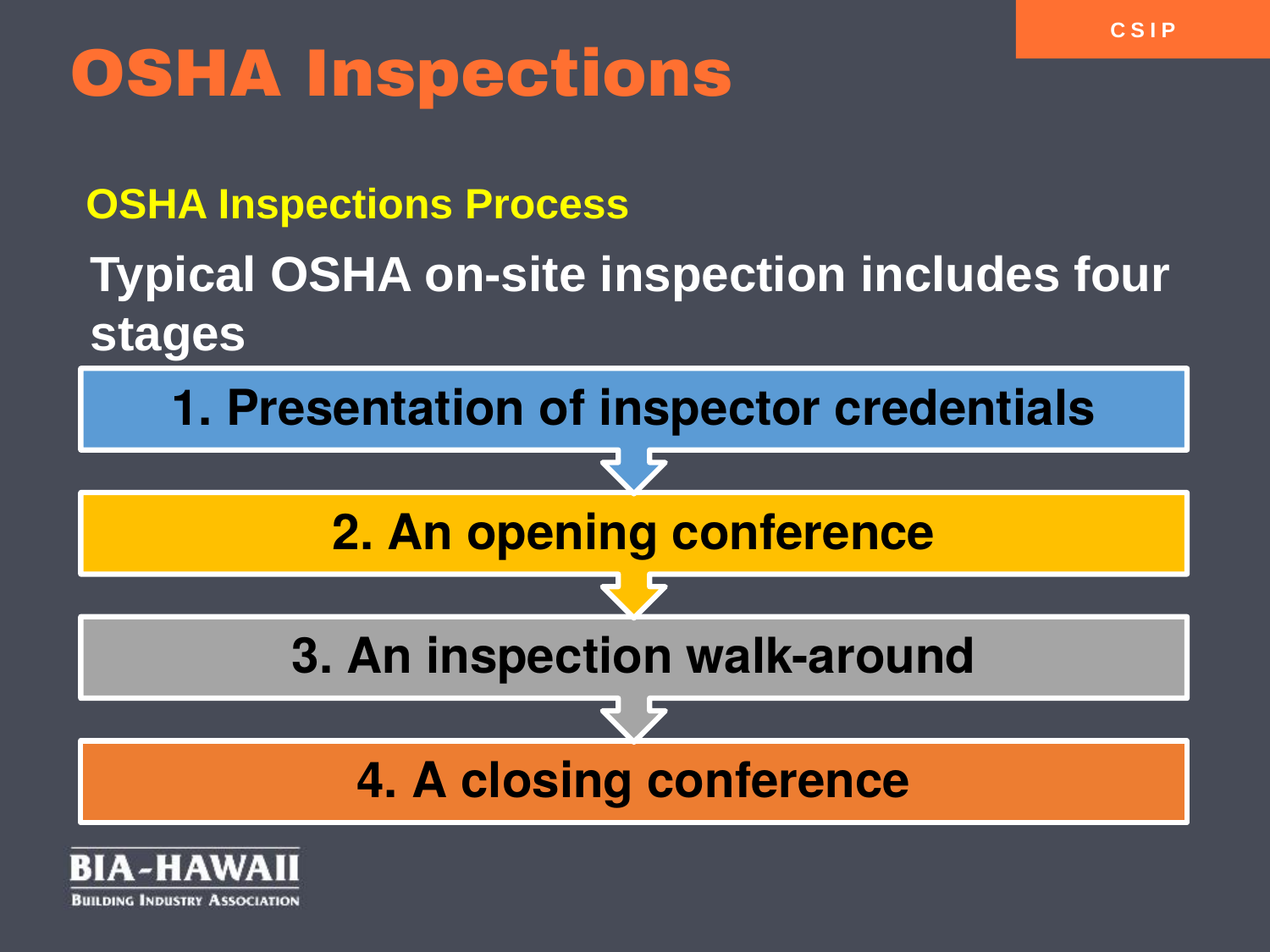

# OSHA Inspections OSHA Inspections Process
Typical OSHA on-site inspection includes four stages
4. A closing conference
3. An inspection walk-around
2. An opening conference
1. Presentation of inspector credentials